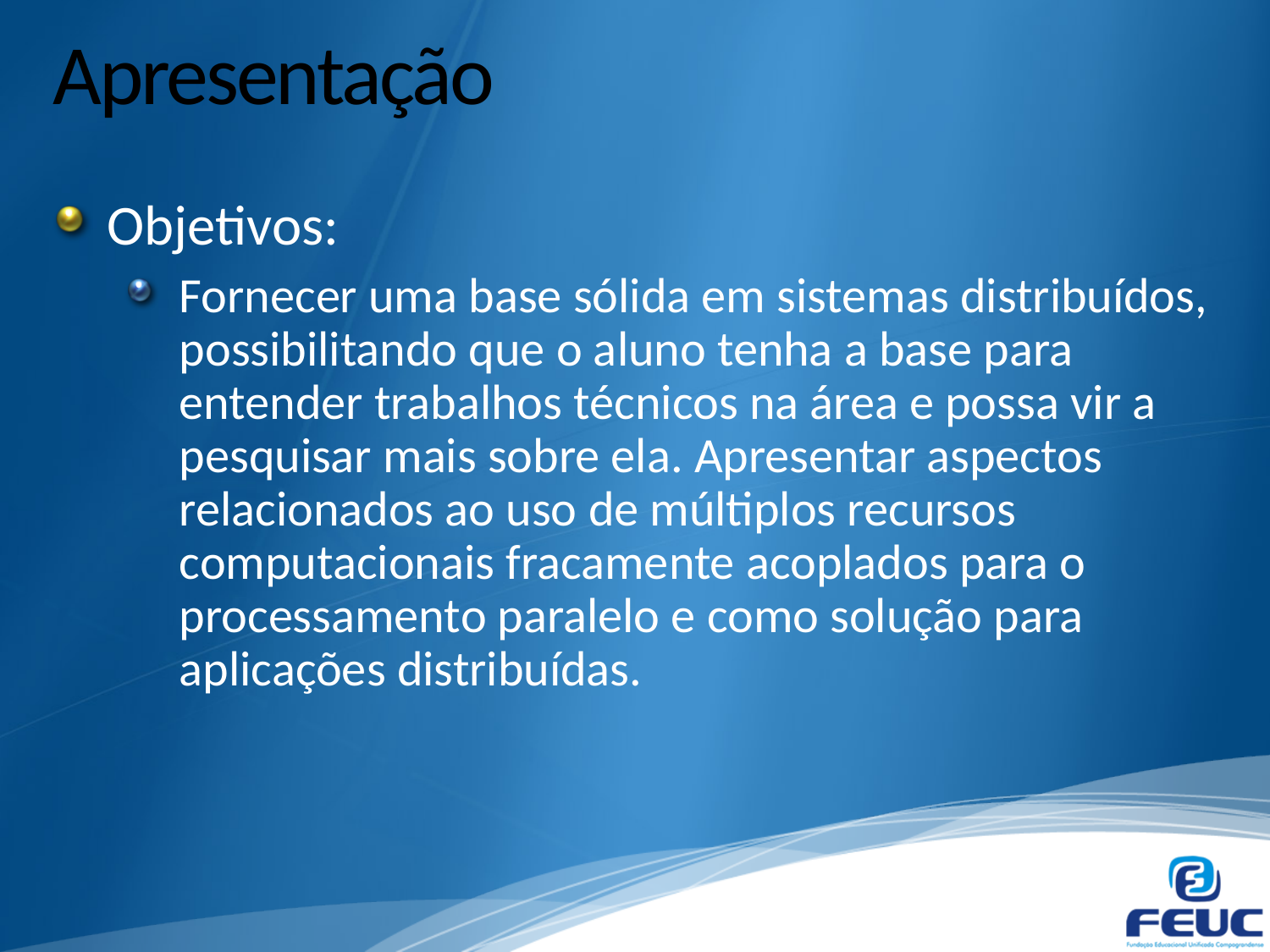

# Apresentação
Objetivos:
Fornecer uma base sólida em sistemas distribuídos, possibilitando que o aluno tenha a base para entender trabalhos técnicos na área e possa vir a pesquisar mais sobre ela. Apresentar aspectos relacionados ao uso de múltiplos recursos computacionais fracamente acoplados para o processamento paralelo e como solução para aplicações distribuídas.